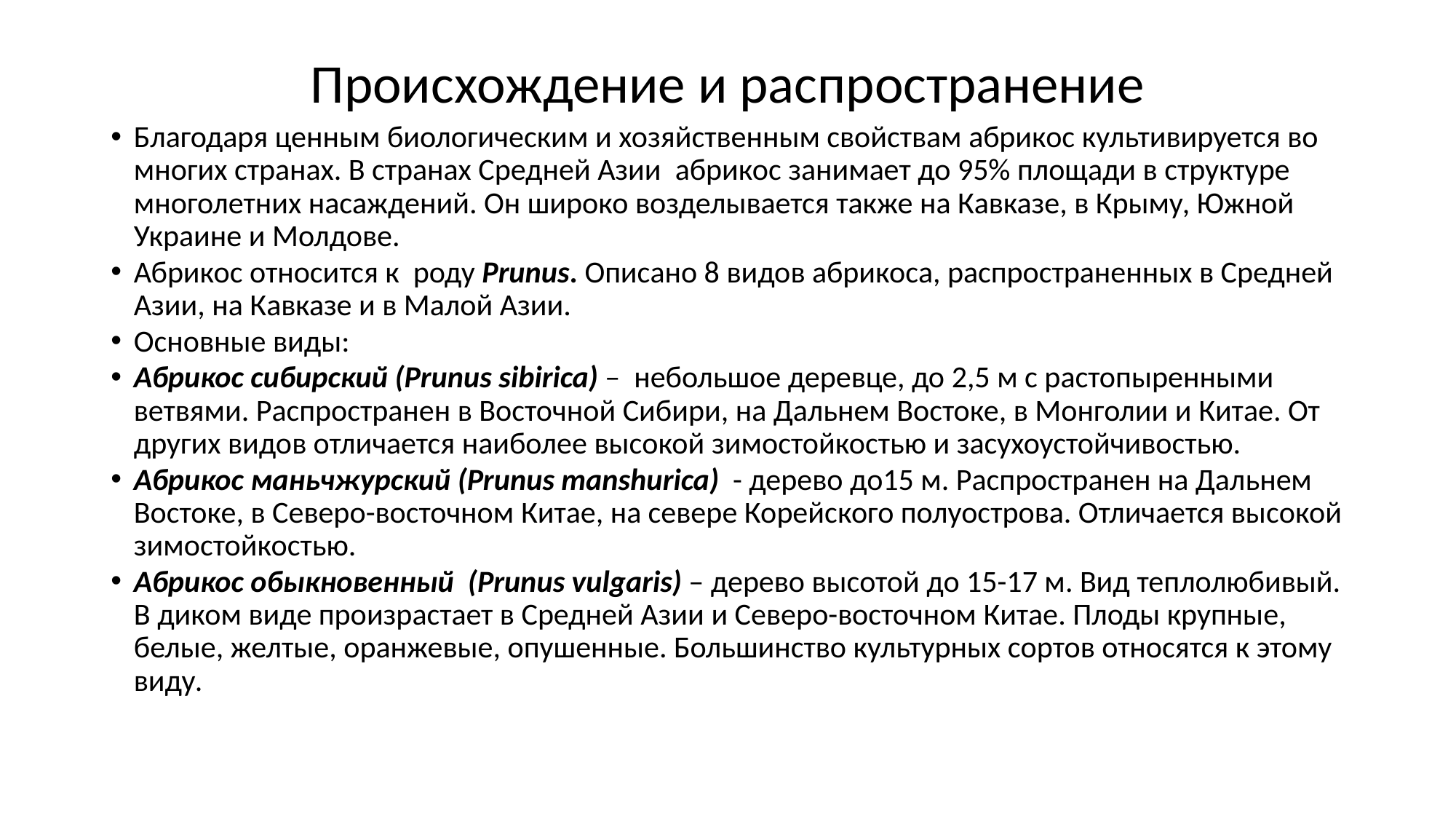

# Происхождение и распространение
Благодаря ценным биологическим и хозяйственным свойствам абрикос культивируется во многих странах. В странах Средней Азии  абрикос занимает до 95% площади в структуре многолетних насаждений. Он широко возделывается также на Кавказе, в Крыму, Южной Украине и Молдове.
Абрикос относится к  роду Prunus. Описано 8 видов абрикоса, распространенных в Средней Азии, на Кавказе и в Малой Азии.
Основные виды:
Абрикос сибирский (Prunus sibirica) –  небольшое деревце, до 2,5 м с растопыренными ветвями. Распространен в Восточной Сибири, на Дальнем Востоке, в Монголии и Китае. От других видов отличается наиболее высокой зимостойкостью и засухоустойчивостью.
Абрикос маньчжурский (Prunus manshurica)  - дерево до15 м. Распространен на Дальнем Востоке, в Северо-восточном Китае, на севере Корейского полуострова. Отличается высокой зимостойкостью.
Абрикос обыкновенный  (Prunus vulgaris) – дерево высотой до 15-17 м. Вид теплолюбивый. В диком виде произрастает в Средней Азии и Северо-восточном Китае. Плоды крупные, белые, желтые, оранжевые, опушенные. Большинство культурных сортов относятся к этому виду.